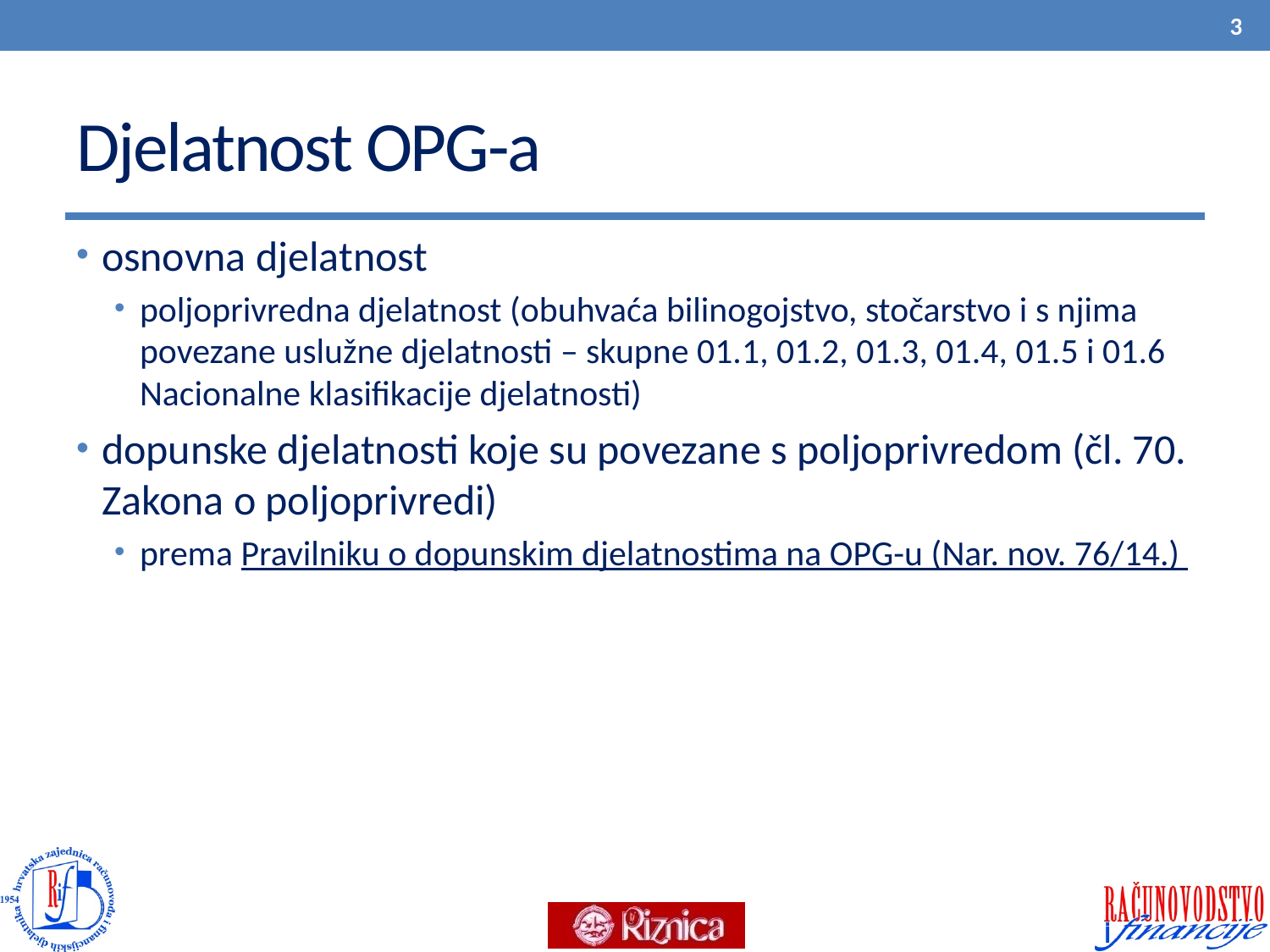

3
# Djelatnost OPG-a
osnovna djelatnost
poljoprivredna djelatnost (obuhvaća bilinogojstvo, stočarstvo i s njima povezane uslužne djelatnosti – skupne 01.1, 01.2, 01.3, 01.4, 01.5 i 01.6  Nacionalne klasifikacije djelatnosti)
dopunske djelatnosti koje su povezane s poljoprivredom (čl. 70. Zakona o poljoprivredi)
prema Pravilniku o dopunskim djelatnostima na OPG-u (Nar. nov. 76/14.)